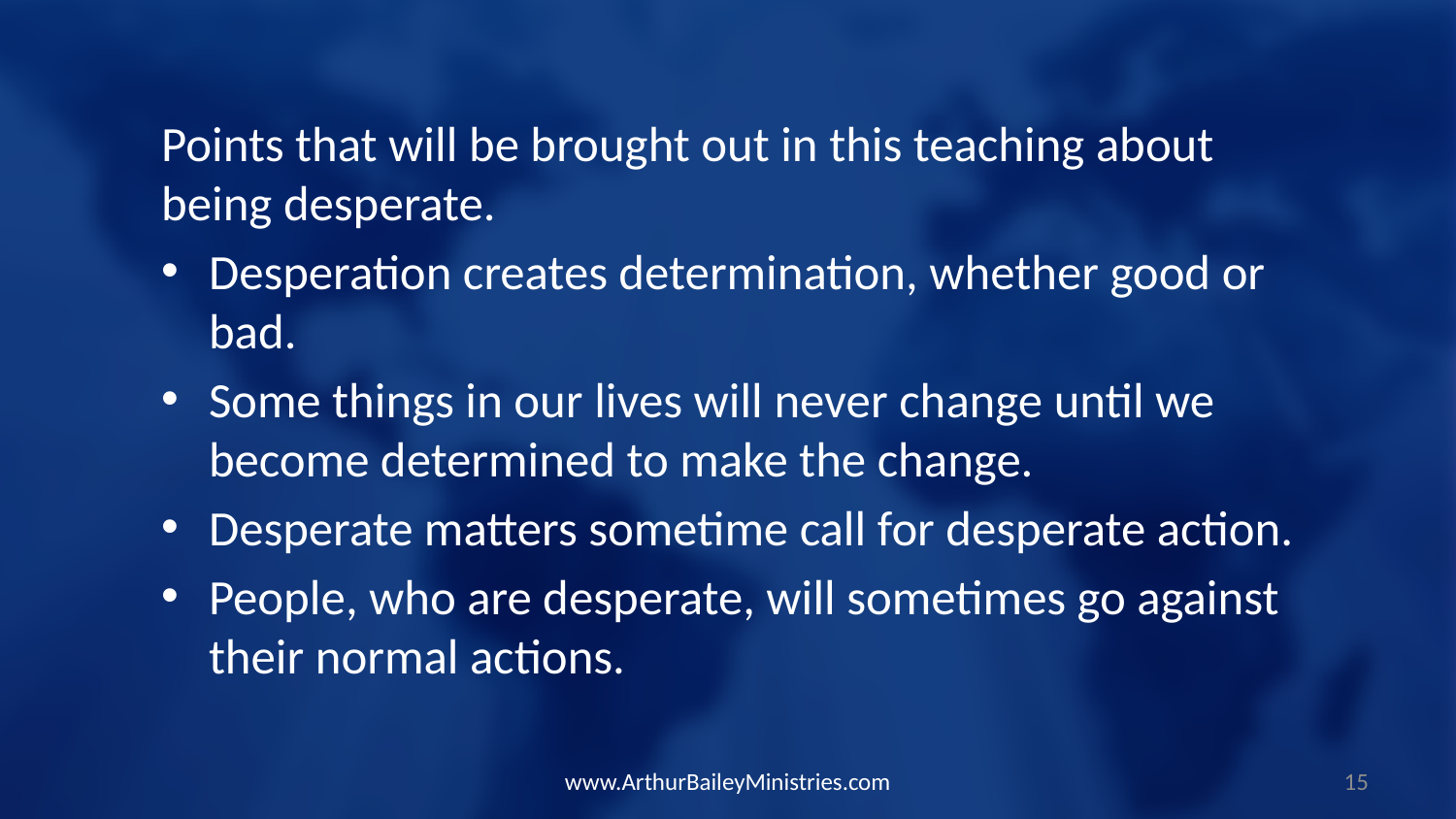

Points that will be brought out in this teaching about being desperate.
Desperation creates determination, whether good or bad.
Some things in our lives will never change until we become determined to make the change.
Desperate matters sometime call for desperate action.
People, who are desperate, will sometimes go against their normal actions.

www.ArthurBaileyMinistries.com
15